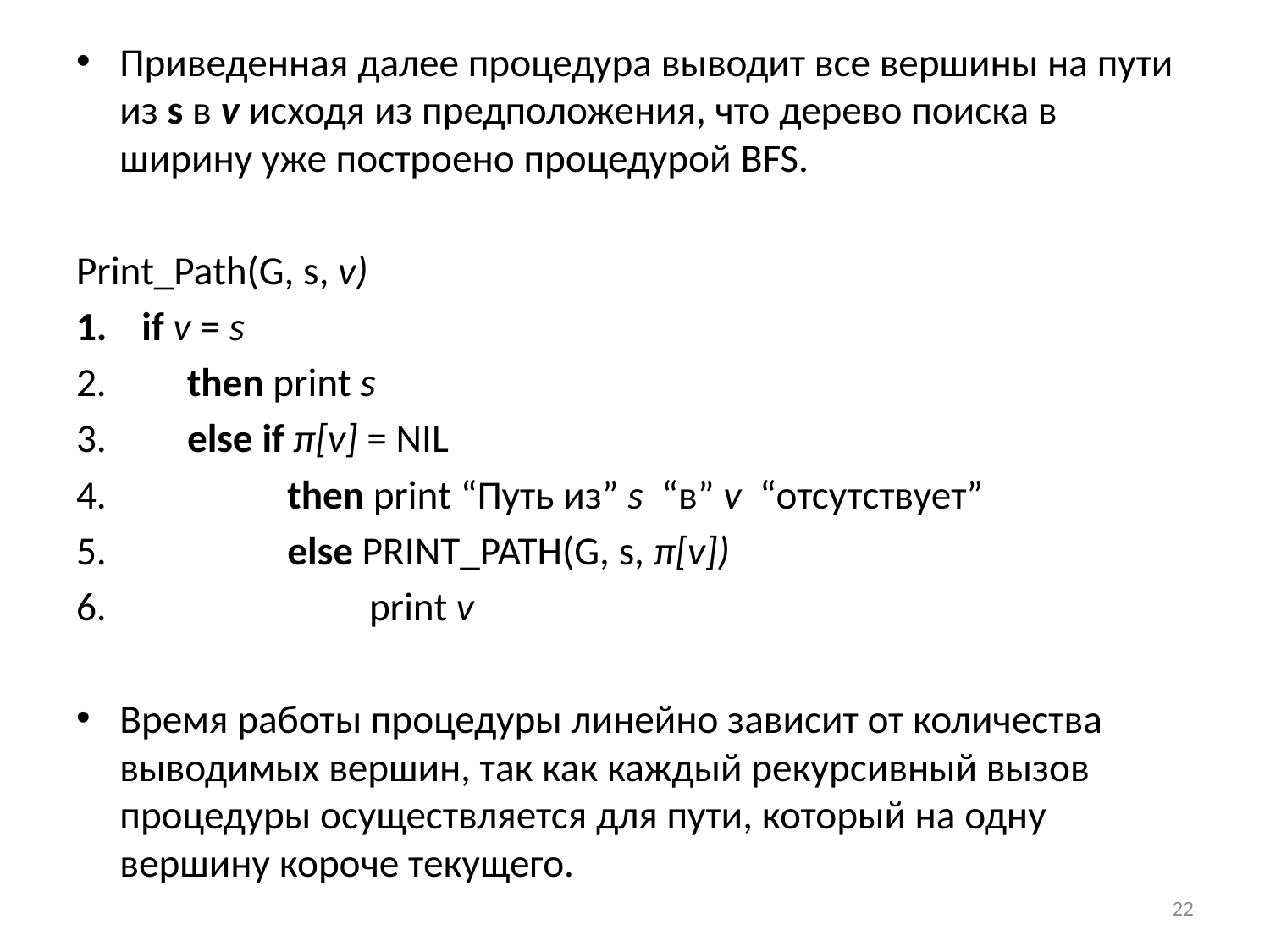

Приведенная далее процедура выводит все вершины на пути из s в v исходя из предположения, что дерево поиска в ширину уже построено процедурой BFS.

Print_Path(G, s, v)
if v = s
     then print s
     else if π[v] = NIL
                then print “Путь из” s  “в” v  “отсутствует”
                else Print_Path(G, s, π[v])
                         print v

Время работы процедуры линейно зависит от количества выводимых вершин, так как каждый рекурсивный вызов процедуры осуществляется для пути, который на одну вершину короче текущего.
22